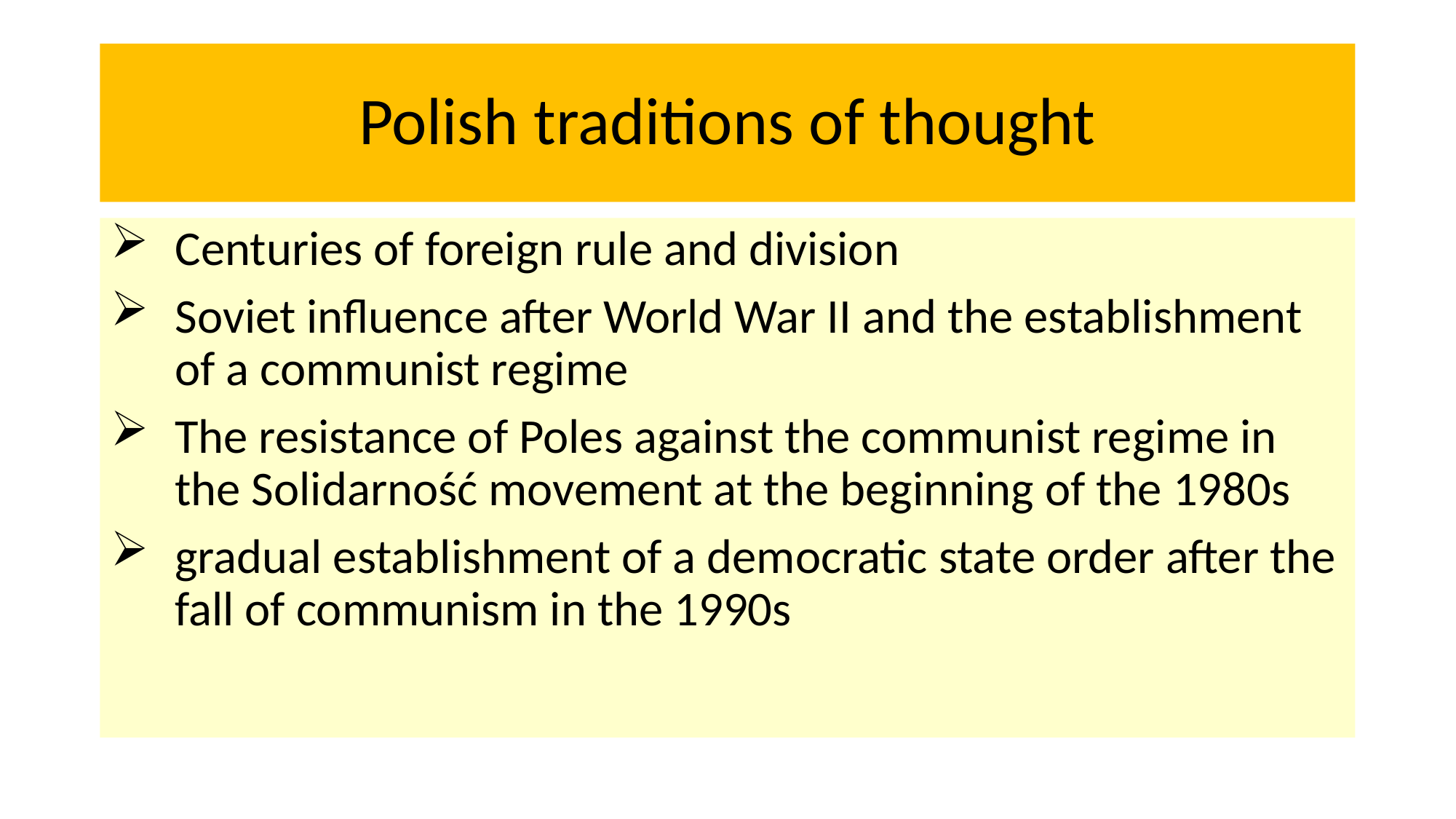

# Polish traditions of thought
Centuries of foreign rule and division
Soviet influence after World War II and the establishment of a communist regime
The resistance of Poles against the communist regime in the Solidarność movement at the beginning of the 1980s
gradual establishment of a democratic state order after the fall of communism in the 1990s